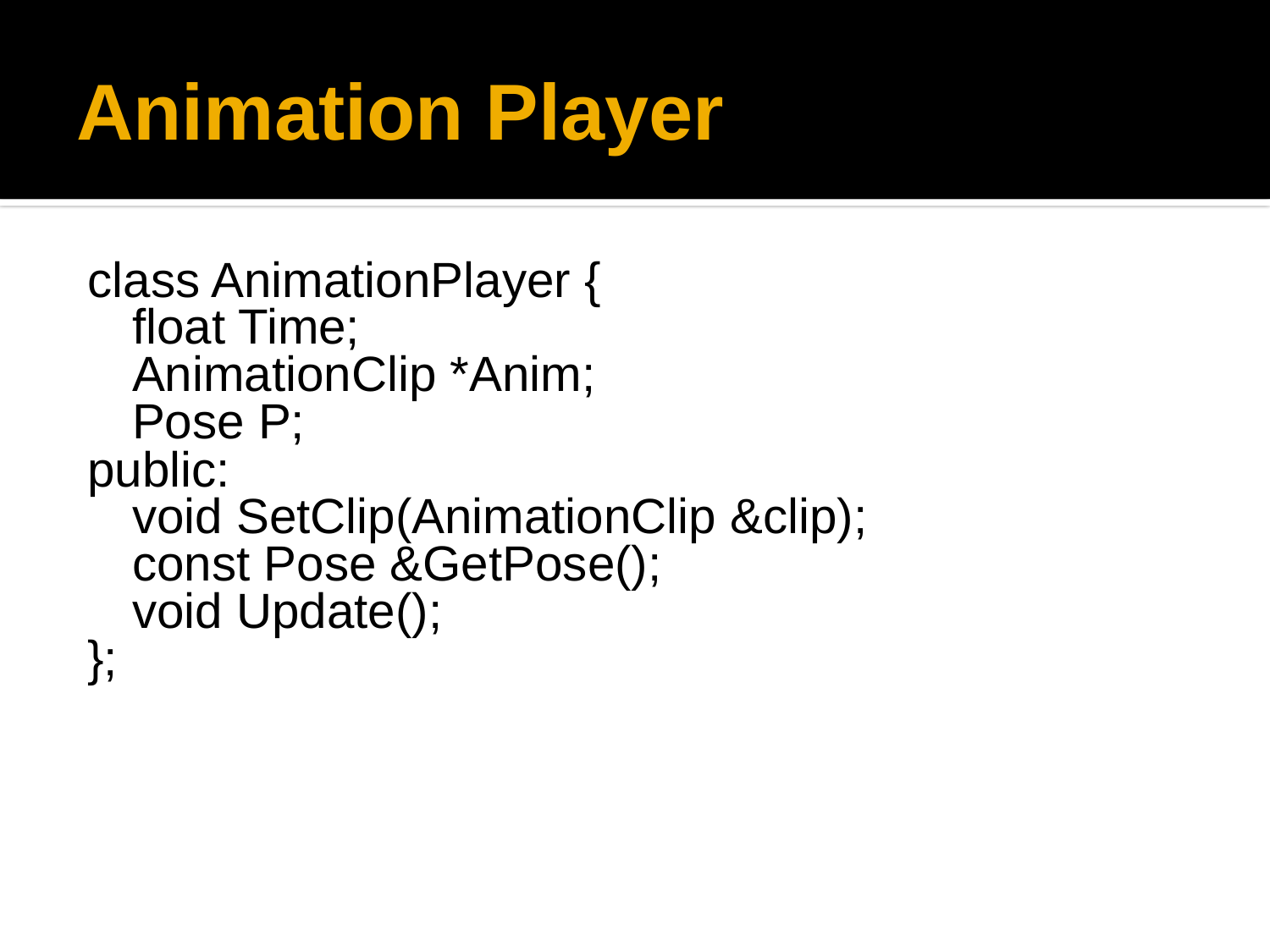

# Animation Player
class AnimationPlayer {
	float Time;
	AnimationClip *Anim;
	Pose P;
public:
	void SetClip(AnimationClip &clip);
	const Pose &GetPose();
	void Update();
};